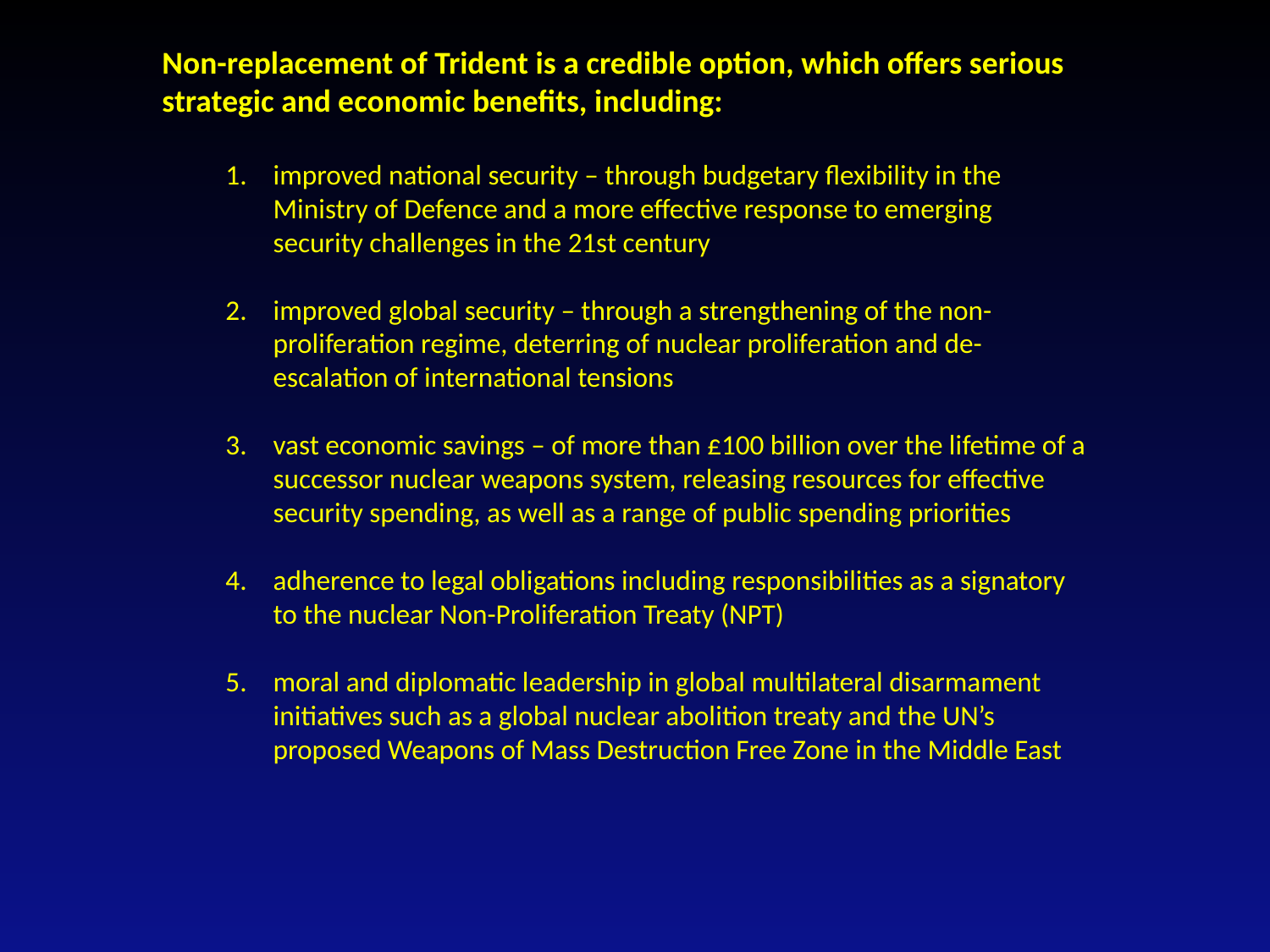

Non-replacement of Trident is a credible option, which offers serious strategic and economic benefits, including:
improved national security – through budgetary flexibility in the Ministry of Defence and a more effective response to emerging security challenges in the 21st century
improved global security – through a strengthening of the non-proliferation regime, deterring of nuclear proliferation and de-escalation of international tensions
vast economic savings – of more than £100 billion over the lifetime of a successor nuclear weapons system, releasing resources for effective security spending, as well as a range of public spending priorities
adherence to legal obligations including responsibilities as a signatory to the nuclear Non-Proliferation Treaty (NPT)
moral and diplomatic leadership in global multilateral disarmament initiatives such as a global nuclear abolition treaty and the UN’s proposed Weapons of Mass Destruction Free Zone in the Middle East